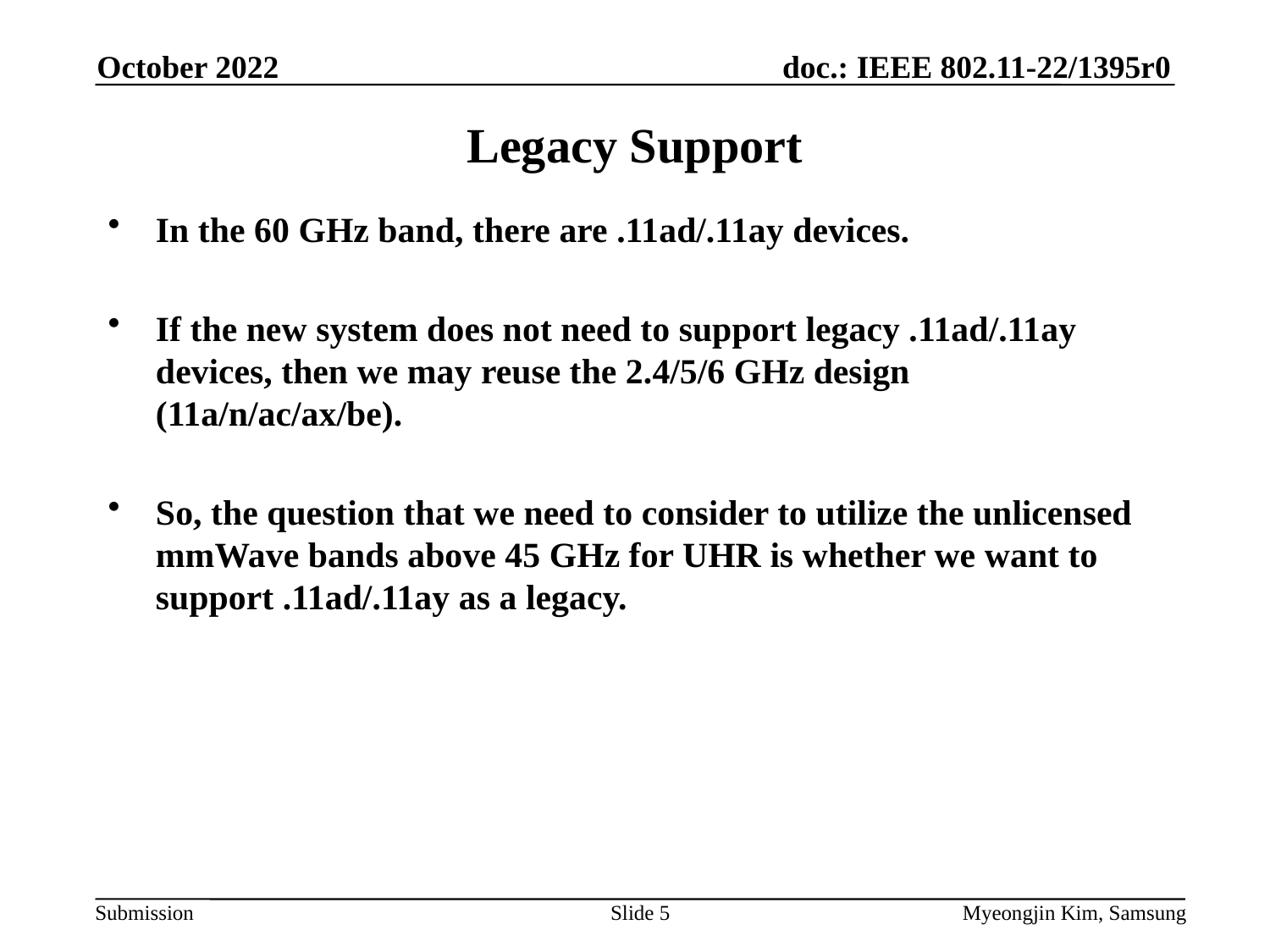

October 2022
# Legacy Support
In the 60 GHz band, there are .11ad/.11ay devices.

If the new system does not need to support legacy .11ad/.11ay devices, then we may reuse the 2.4/5/6 GHz design (11a/n/ac/ax/be).

So, the question that we need to consider to utilize the unlicensed mmWave bands above 45 GHz for UHR is whether we want to support .11ad/.11ay as a legacy.

Slide 5
Myeongjin Kim, Samsung